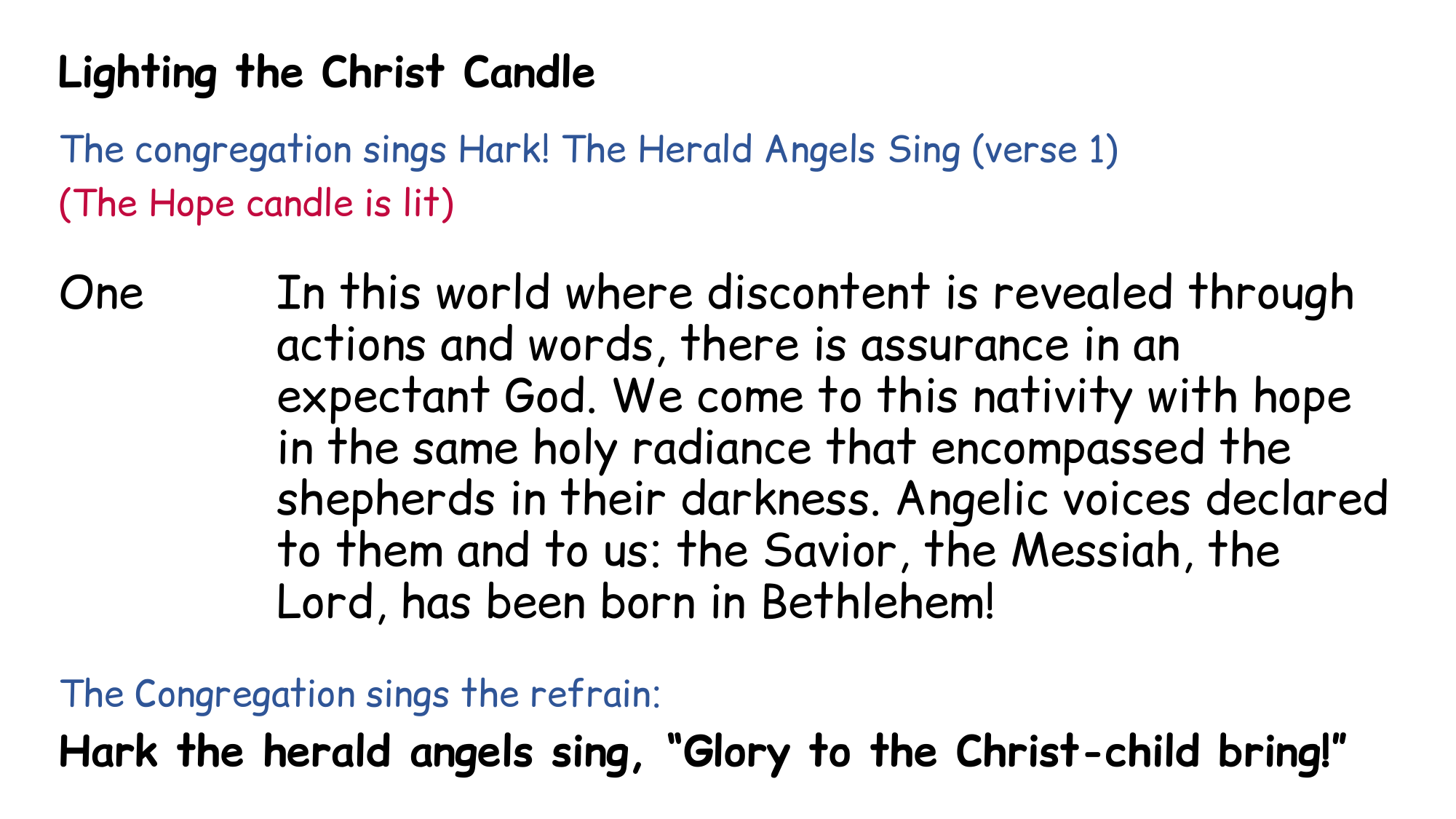

Lighting the Christ Candle

The congregation sings Hark! The Herald Angels Sing (verse 1)
(The Hope candle is lit)
One 		In this world where discontent is revealed through 		actions and words, there is assurance in an 				expectant God. We come to this nativity with hope 			in the same holy radiance that encompassed the 			shepherds in their darkness. Angelic voices declared 		to them and to us: the Savior, the Messiah, the 			Lord, has been born in Bethlehem!

The Congregation sings the refrain:
Hark the herald angels sing, “Glory to the Christ-child bring!”